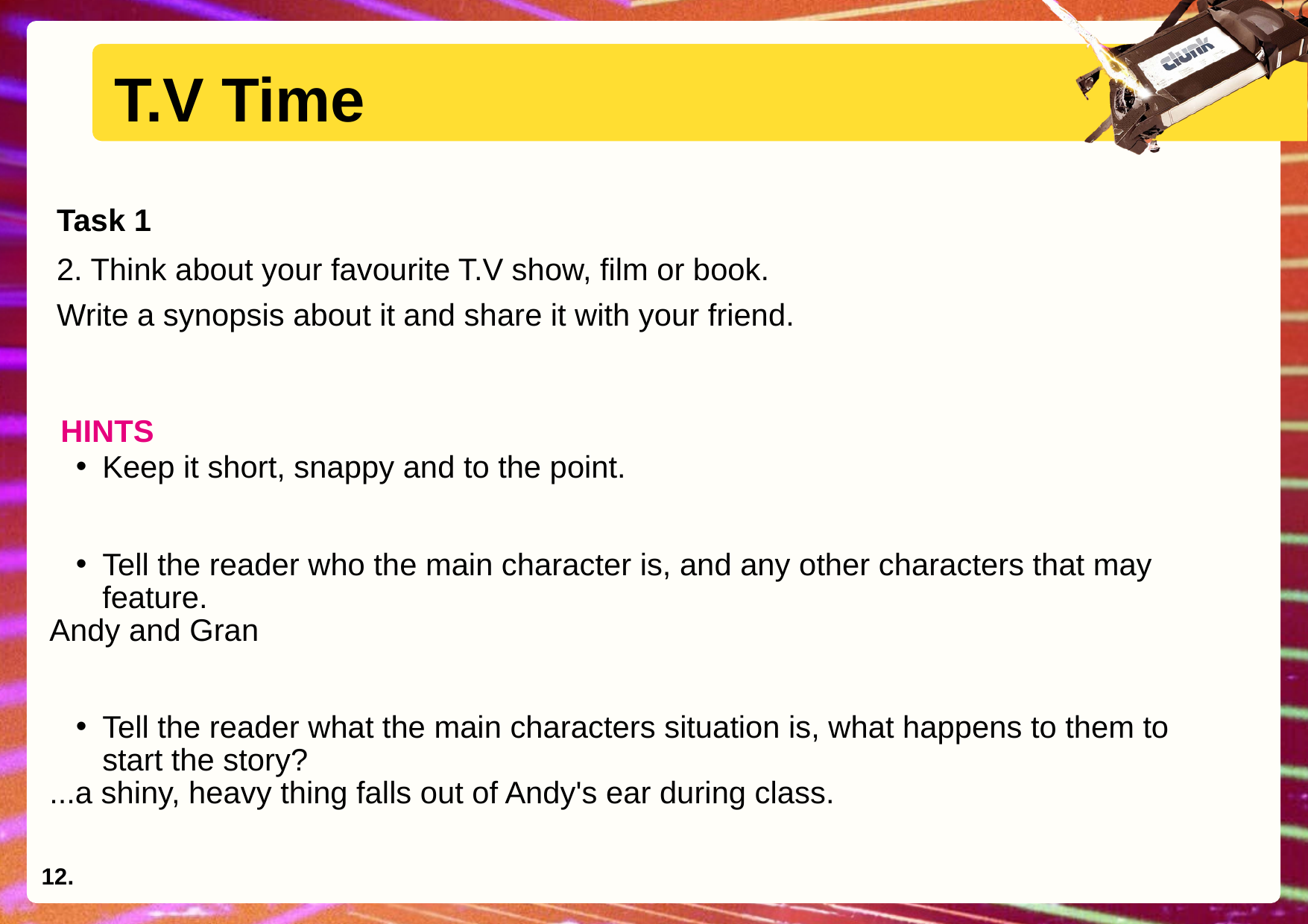

T.V Time
Task 1
2. Think about your favourite T.V show, film or book.
Write a synopsis about it and share it with your friend.
HINTS
Keep it short, snappy and to the point.

Tell the reader who the main character is, and any other characters that may feature.
Andy and Gran

Tell the reader what the main characters situation is, what happens to them to start the story?
...a shiny, heavy thing falls out of Andy's ear during class.
12.